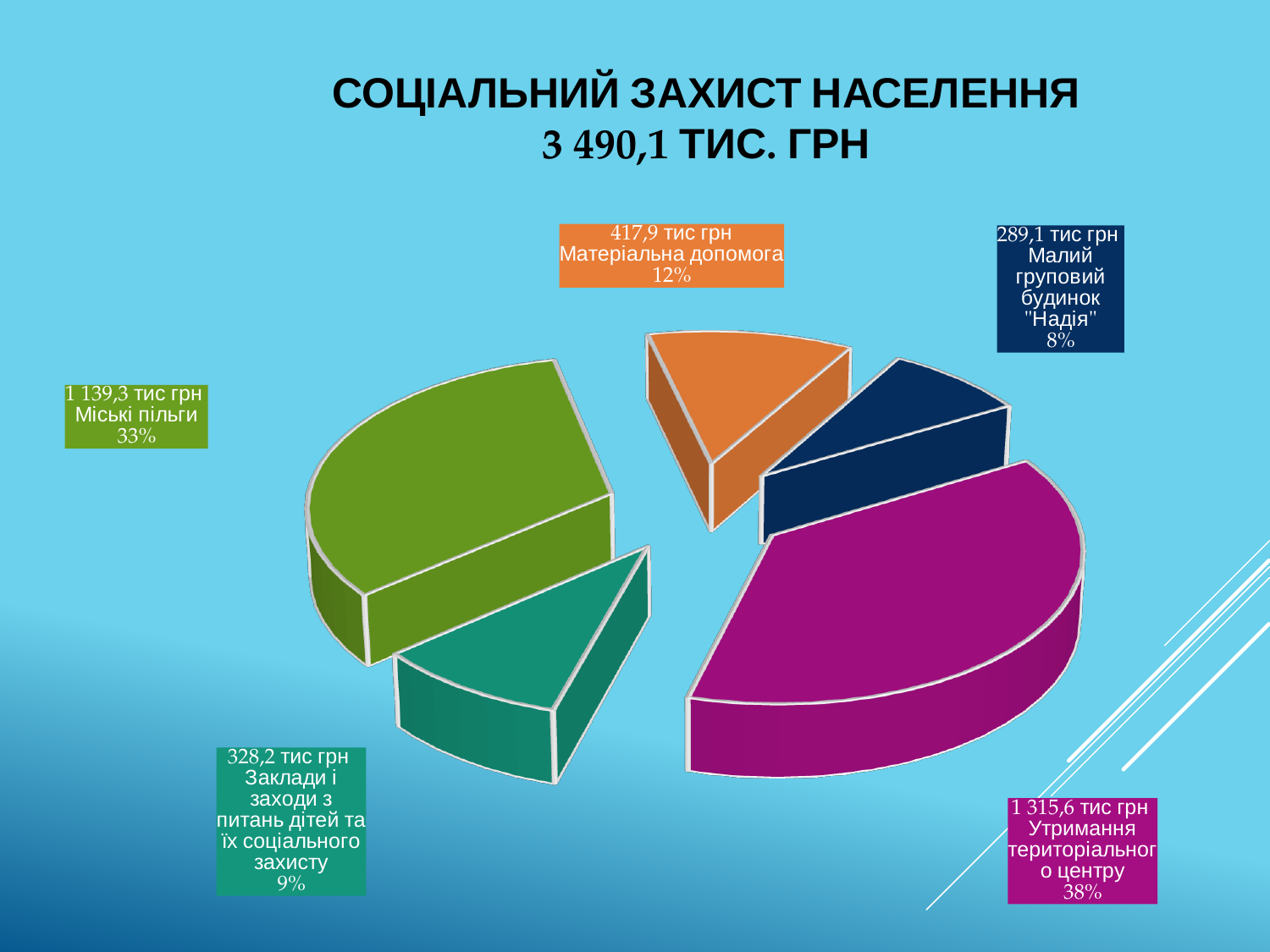

# Соціальний захист населення 3 490,1 тис. грн

[unsupported chart]